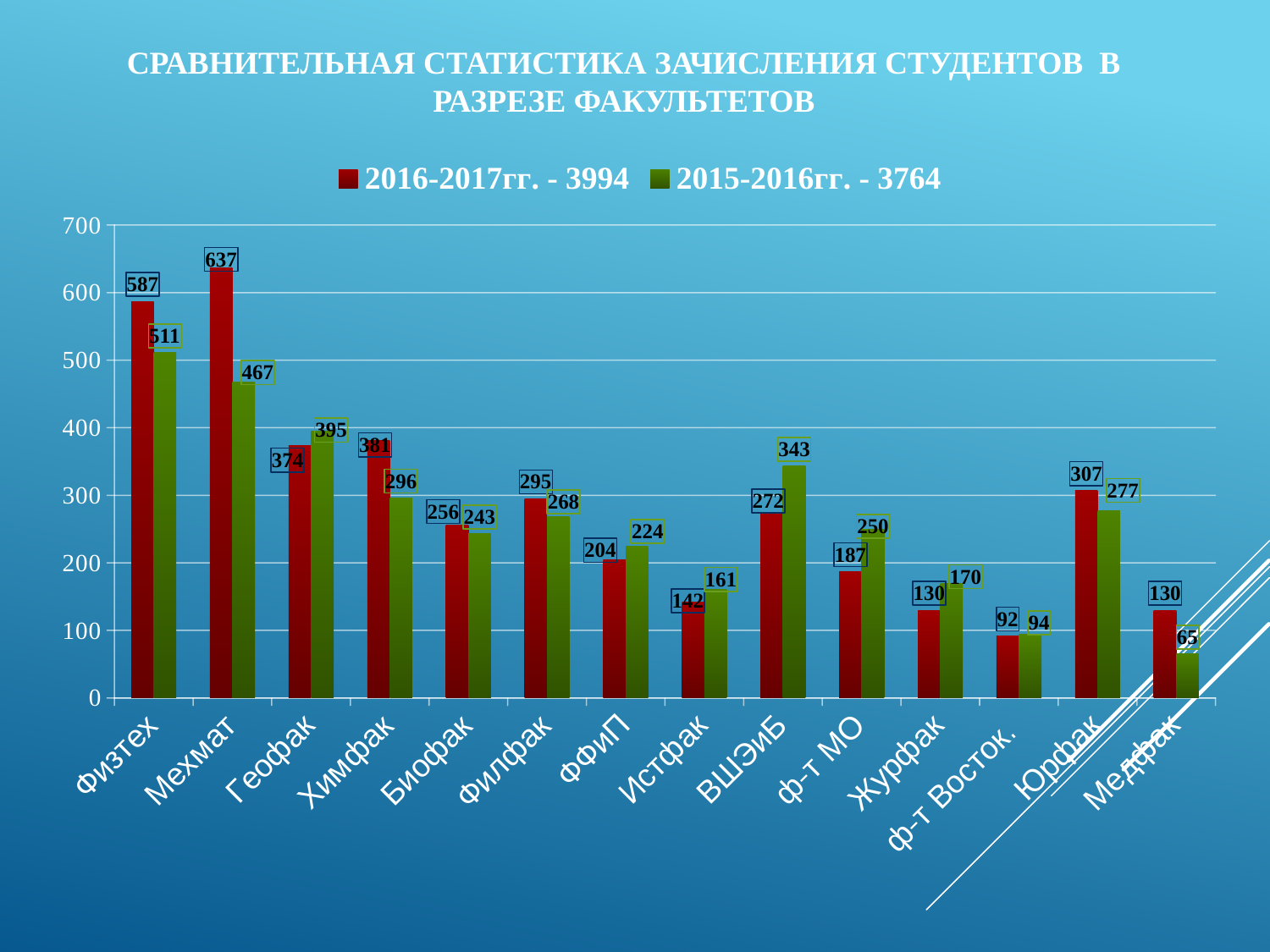

СРАВНИТЕЛЬНАЯ СТАТИСТИКА ЗАЧИСЛЕНИЯ СТУДЕНТОВ  В РАЗРЕЗЕ ФАКУЛЬТЕТОВ

### Chart

| Category | 2016-2017гг. - 3994 | 2015-2016гг. - 3764 |
|---|---|---|
| Физтех | 587.0 | 511.0 |
| Мехмат | 637.0 | 467.0 |
| Геофак | 374.0 | 395.0 |
| Химфак | 381.0 | 296.0 |
| Биофак | 256.0 | 243.0 |
| Филфак | 295.0 | 268.0 |
| ФФиП | 204.0 | 224.0 |
| Истфак | 142.0 | 161.0 |
| ВШЭиБ | 272.0 | 343.0 |
| ф-т МО | 187.0 | 250.0 |
| Журфак | 130.0 | 170.0 |
| ф-т Восток.  | 92.0 | 94.0 |
| Юрфак | 307.0 | 277.0 |
| Медфак | 130.0 | 65.0 |